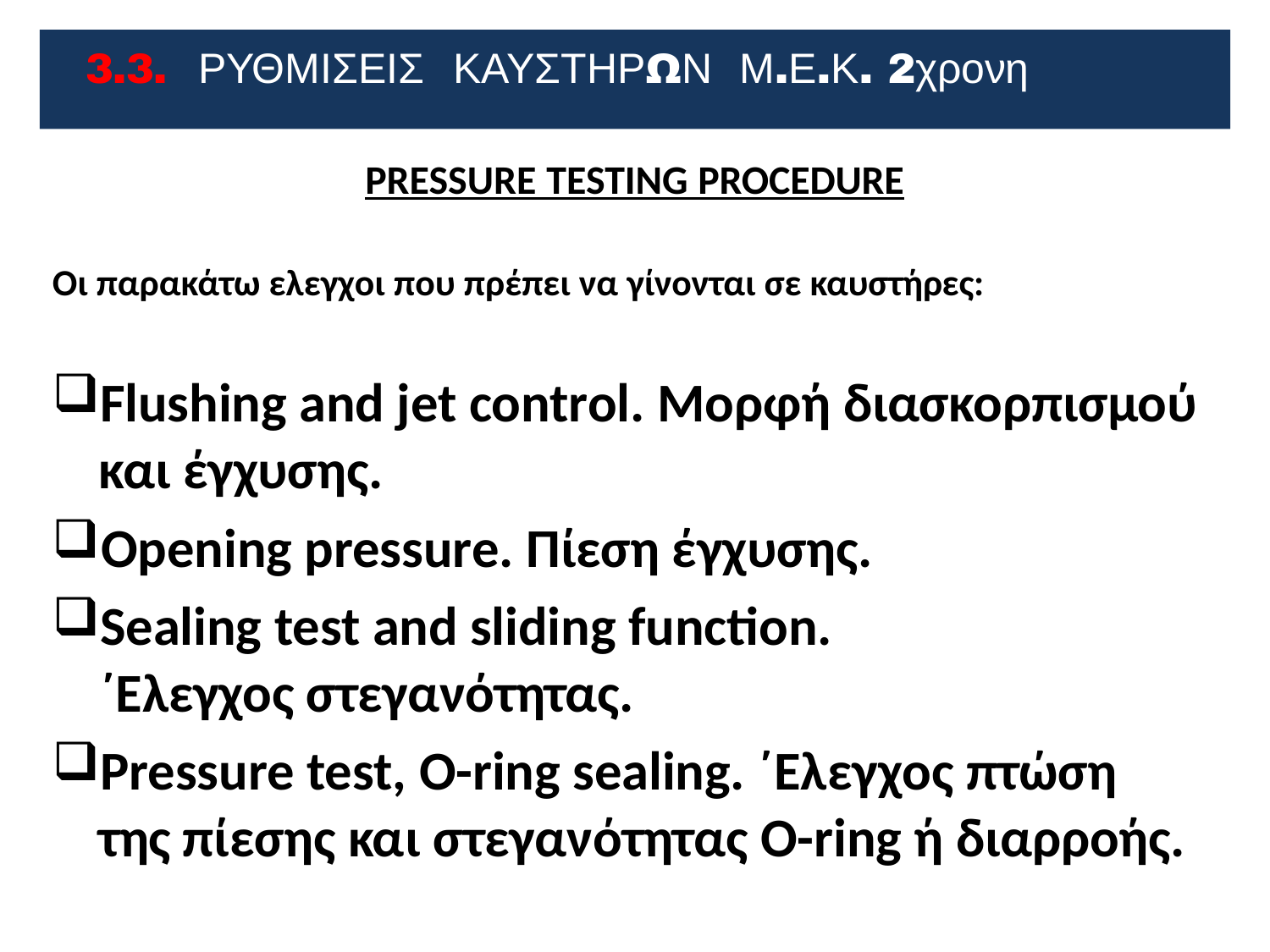

# 3.3.	ΡΥΘΜΙΣΕΙΣ  ΚΑΥΣΤΗΡΩΝ  Μ.Ε.Κ. 2χρονη
PRESSURE TESTING PROCEDURE

Οι παρακάτω ελεγχοι που πρέπει να γίνονται σε καυστήρες:

Flushing and jet control. Μορφή διασκορπισμού και έγχυσης.
Opening pressure. Πίεση έγχυσης.
Sealing test and sliding function. ΄Ελεγχος στεγανότητας.
Pressure test, O-ring sealing. ΄Ελεγχος πτώση της πίεσης και στεγανότητας O-ring ή διαρροής.